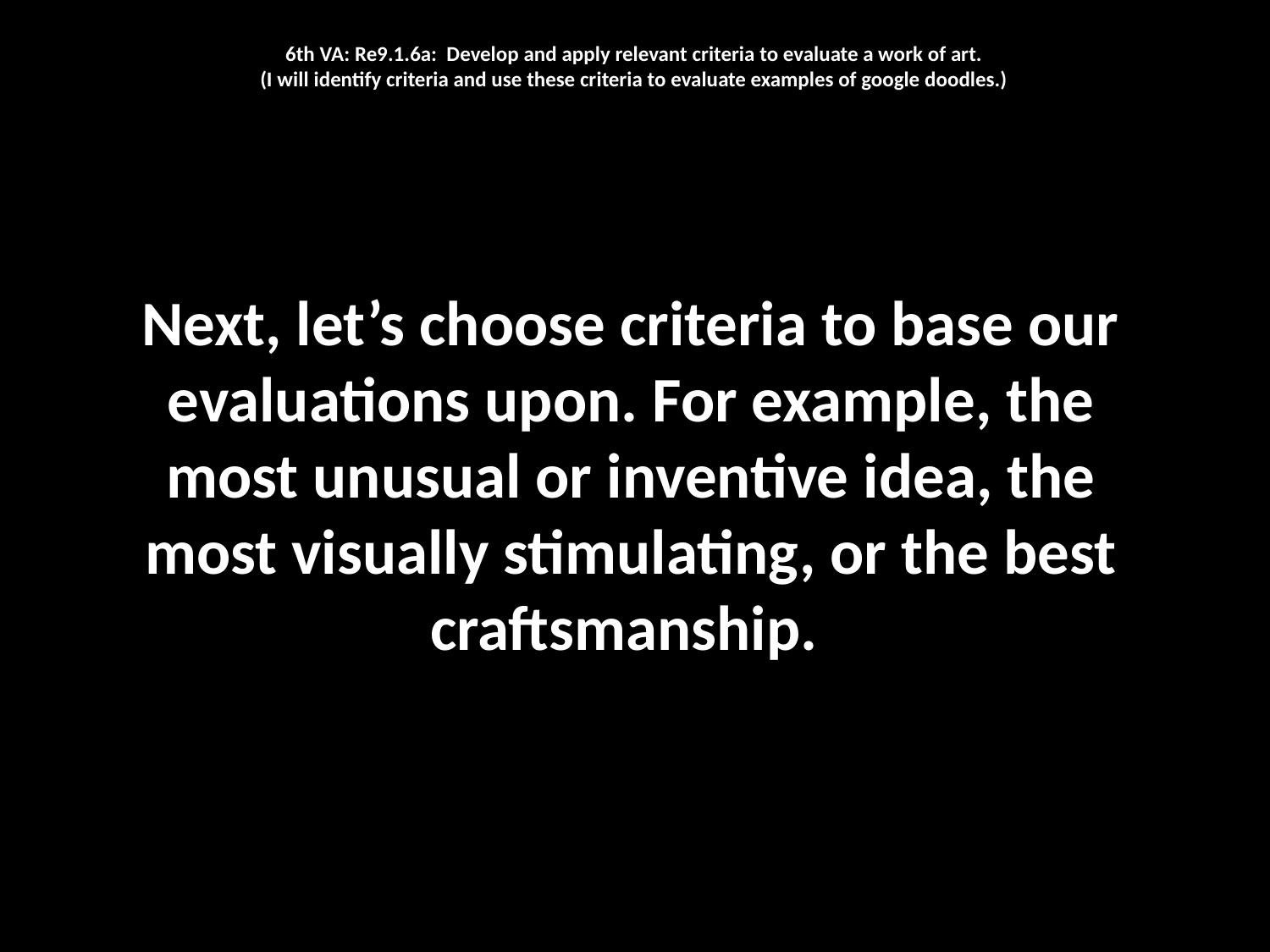

6th VA: Re9.1.6a:  Develop and apply relevant criteria to evaluate a work of art.
(I will identify criteria and use these criteria to evaluate examples of google doodles.)
Next, let’s choose criteria to base our evaluations upon. For example, the most unusual or inventive idea, the most visually stimulating, or the best craftsmanship.